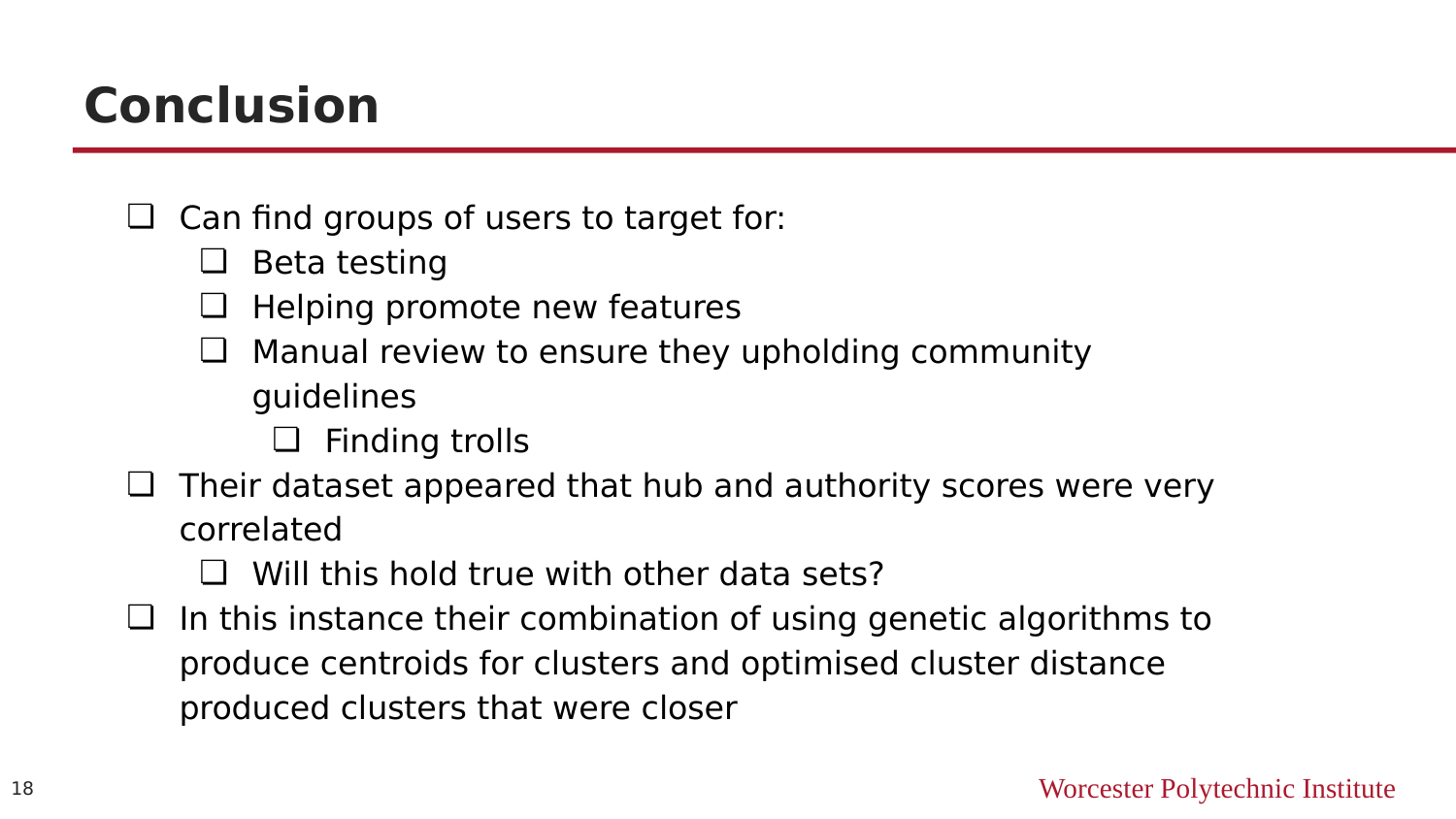

# Conclusion
Can find groups of users to target for:
Beta testing
Helping promote new features
Manual review to ensure they upholding community guidelines
Finding trolls
Their dataset appeared that hub and authority scores were very correlated
Will this hold true with other data sets?
In this instance their combination of using genetic algorithms to produce centroids for clusters and optimised cluster distance produced clusters that were closer
18